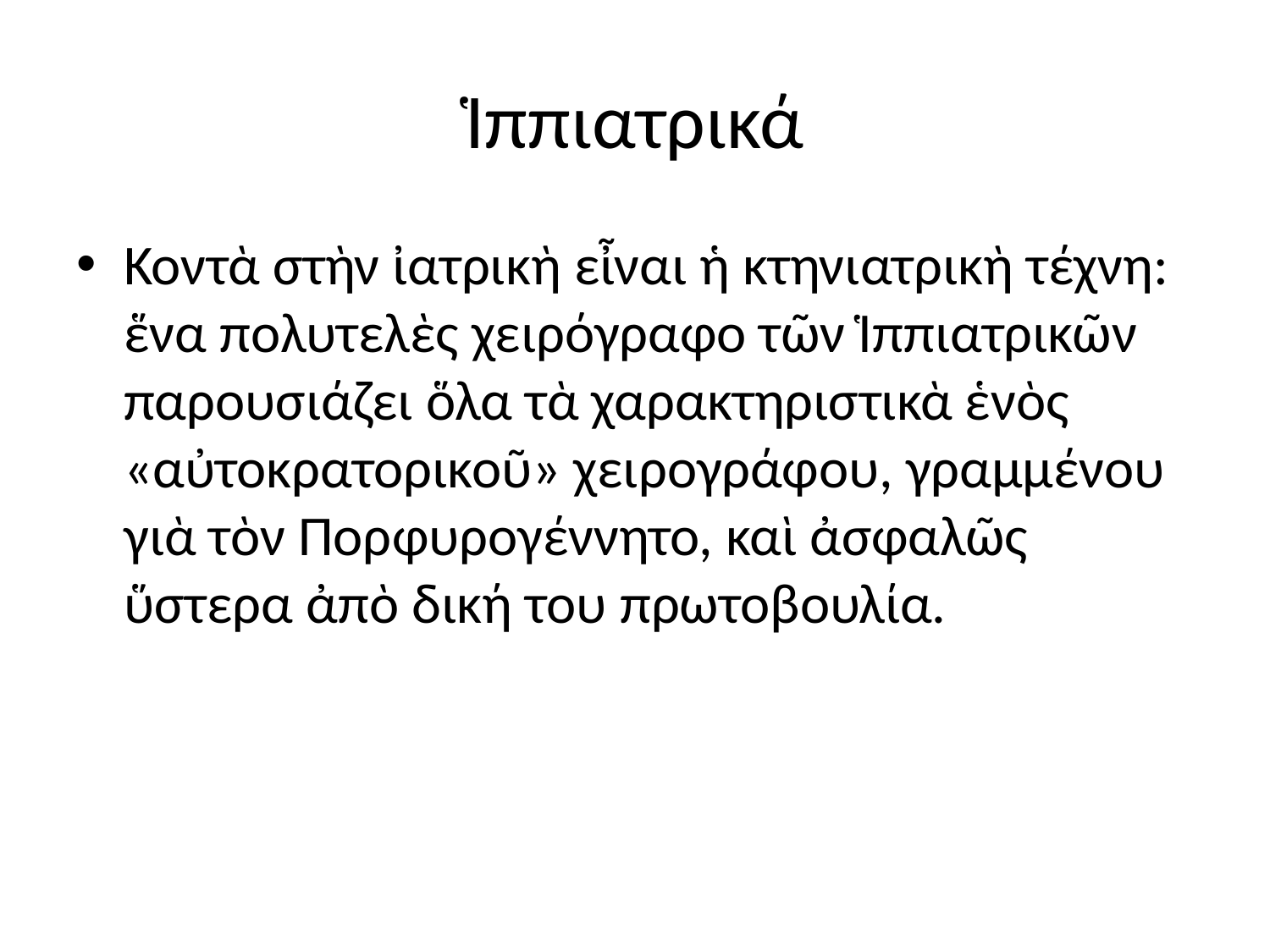

# Ἱππιατρικά
Κοντὰ στὴν ἰατρικὴ εἶναι ἡ κτηνιατρικὴ τέχνη: ἕνα πολυτελὲς χειρόγραφο τῶν Ἱππιατρικῶν παρουσιάζει ὅλα τὰ χαρακτηριστικὰ ἑνὸς «αὐτοκρατορικοῦ» χειρογράφου, γραμμένου γιὰ τὸν Πορφυρογέννητο, καὶ ἀσφαλῶς ὕστερα ἀπὸ δική του πρωτοβουλία.